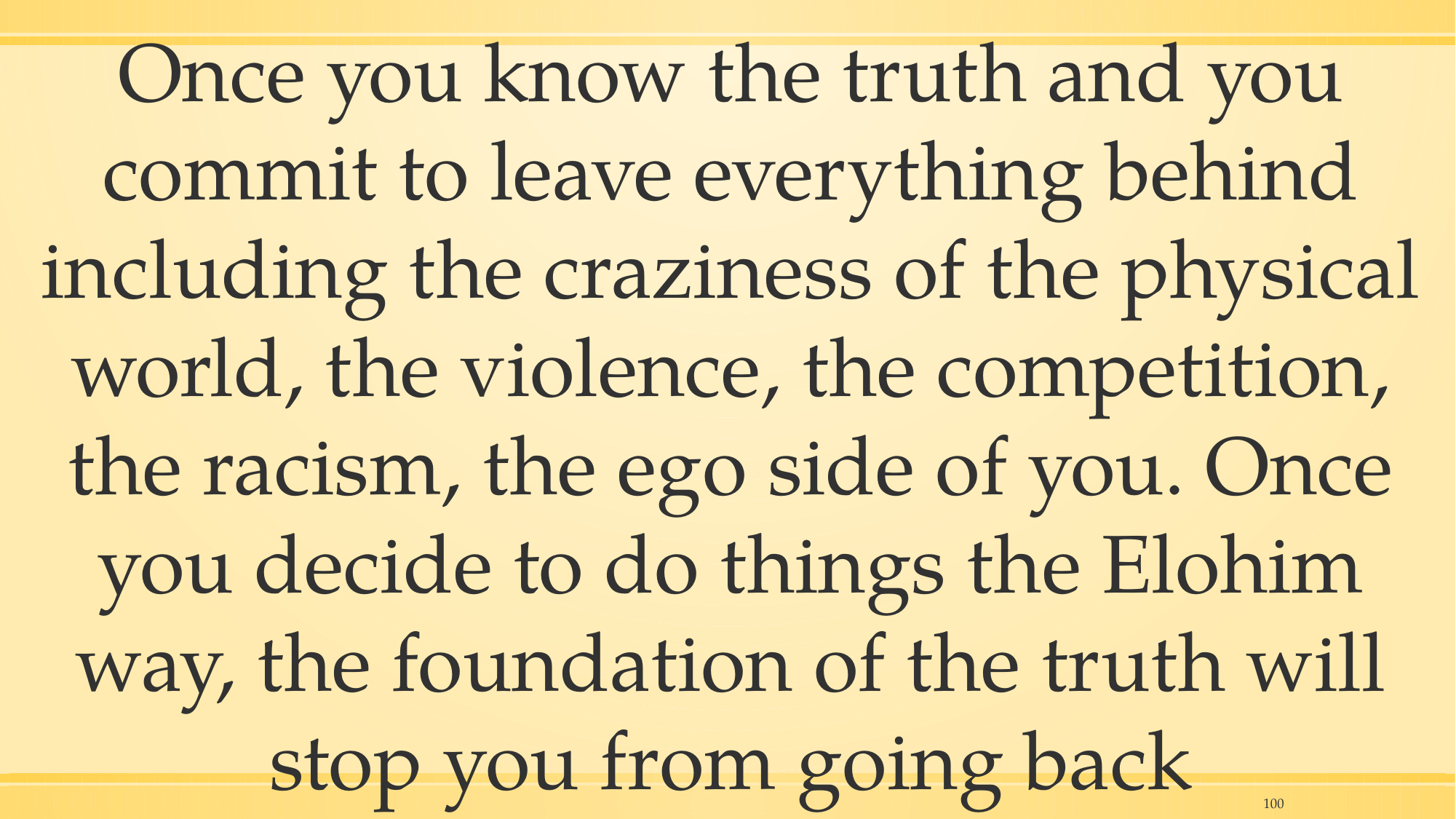

Once you know the truth and you commit to leave everything behind including the craziness of the physical world, the violence, the competition, the racism, the ego side of you. Once you decide to do things the Elohim way, the foundation of the truth will stop you from going back
100